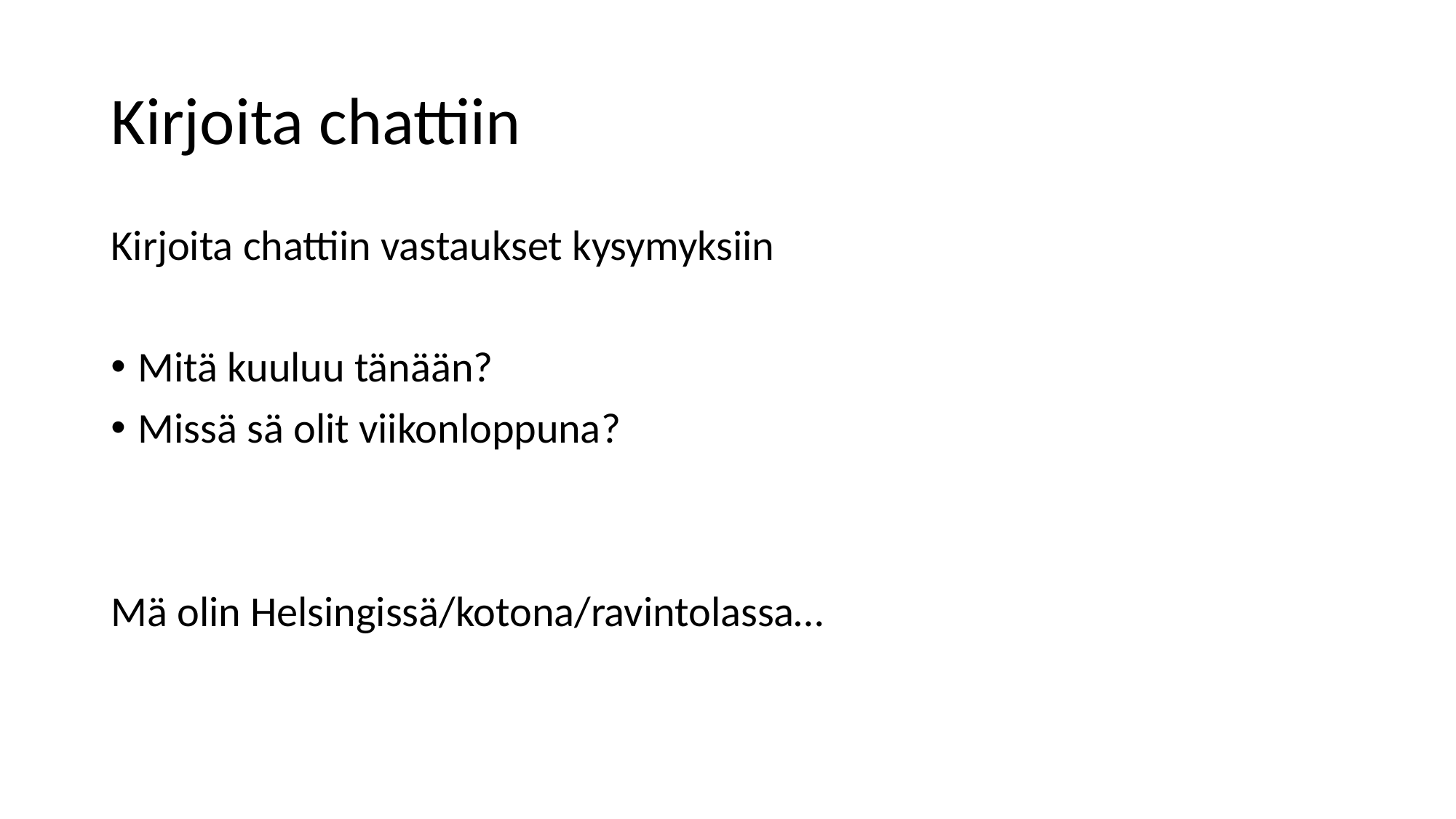

# Kirjoita chattiin
Kirjoita chattiin vastaukset kysymyksiin

Mitä kuuluu tänään?
Missä sä olit viikonloppuna?

Mä olin Helsingissä/kotona/ravintolassa…